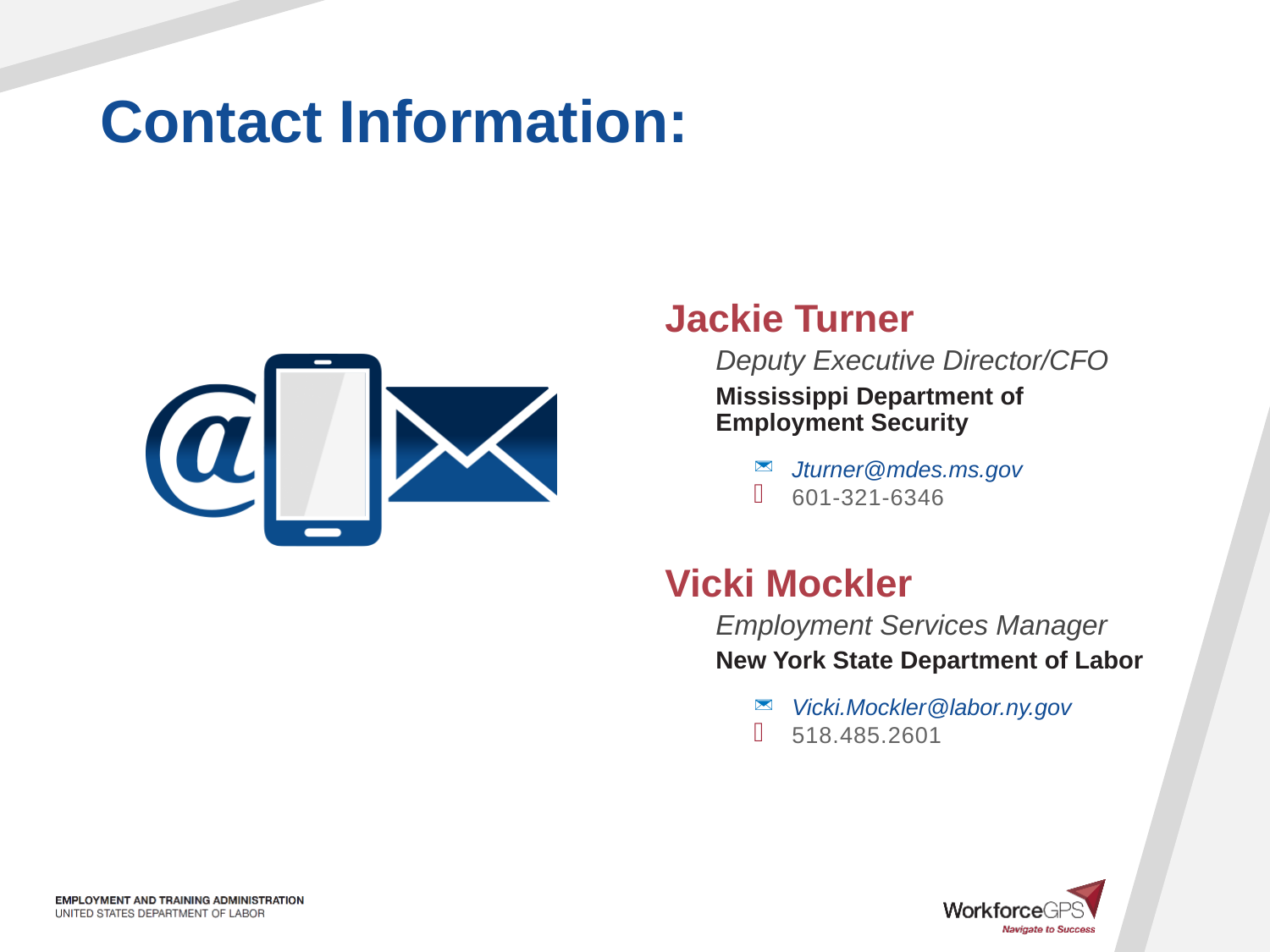

Jackie Turner
Deputy Executive Director/CFO
Mississippi Department of Employment Security
Jturner@mdes.ms.gov
601-321-6346
Vicki Mockler
Employment Services Manager
New York State Department of Labor
Vicki.Mockler@labor.ny.gov
518.485.2601